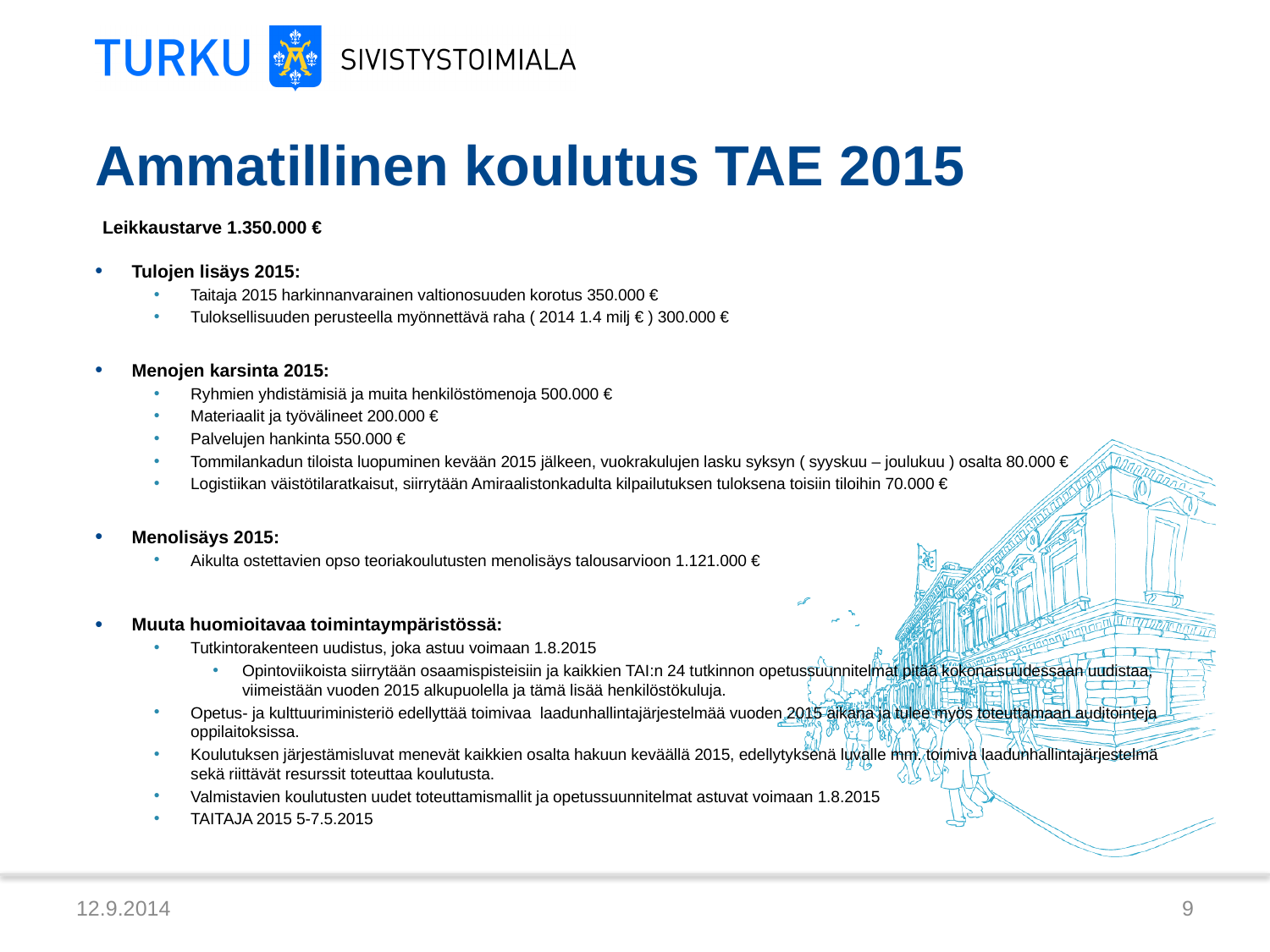

# Ammatillinen koulutus TAE 2015
Leikkaustarve 1.350.000 €

Tulojen lisäys 2015:
Taitaja 2015 harkinnanvarainen valtionosuuden korotus 350.000 €
Tuloksellisuuden perusteella myönnettävä raha ( 2014 1.4 milj € ) 300.000 €

Menojen karsinta 2015:
Ryhmien yhdistämisiä ja muita henkilöstömenoja 500.000 €
Materiaalit ja työvälineet 200.000 €
Palvelujen hankinta 550.000 €
Tommilankadun tiloista luopuminen kevään 2015 jälkeen, vuokrakulujen lasku syksyn ( syyskuu – joulukuu ) osalta 80.000 €
Logistiikan väistötilaratkaisut, siirrytään Amiraalistonkadulta kilpailutuksen tuloksena toisiin tiloihin 70.000 €

Menolisäys 2015:
Aikulta ostettavien opso teoriakoulutusten menolisäys talousarvioon 1.121.000 €

Muuta huomioitavaa toimintaympäristössä:
Tutkintorakenteen uudistus, joka astuu voimaan 1.8.2015
Opintoviikoista siirrytään osaamispisteisiin ja kaikkien TAI:n 24 tutkinnon opetussuunnitelmat pitää kokonaisuudessaan uudistaa, viimeistään vuoden 2015 alkupuolella ja tämä lisää henkilöstökuluja.
Opetus- ja kulttuuriministeriö edellyttää toimivaa  laadunhallintajärjestelmää vuoden 2015 aikana ja tulee myös toteuttamaan auditointeja oppilaitoksissa.
Koulutuksen järjestämisluvat menevät kaikkien osalta hakuun keväällä 2015, edellytyksenä luvalle mm. toimiva laadunhallintajärjestelmä sekä riittävät resurssit toteuttaa koulutusta.
Valmistavien koulutusten uudet toteuttamismallit ja opetussuunnitelmat astuvat voimaan 1.8.2015
TAITAJA 2015 5-7.5.2015

12.9.2014
9